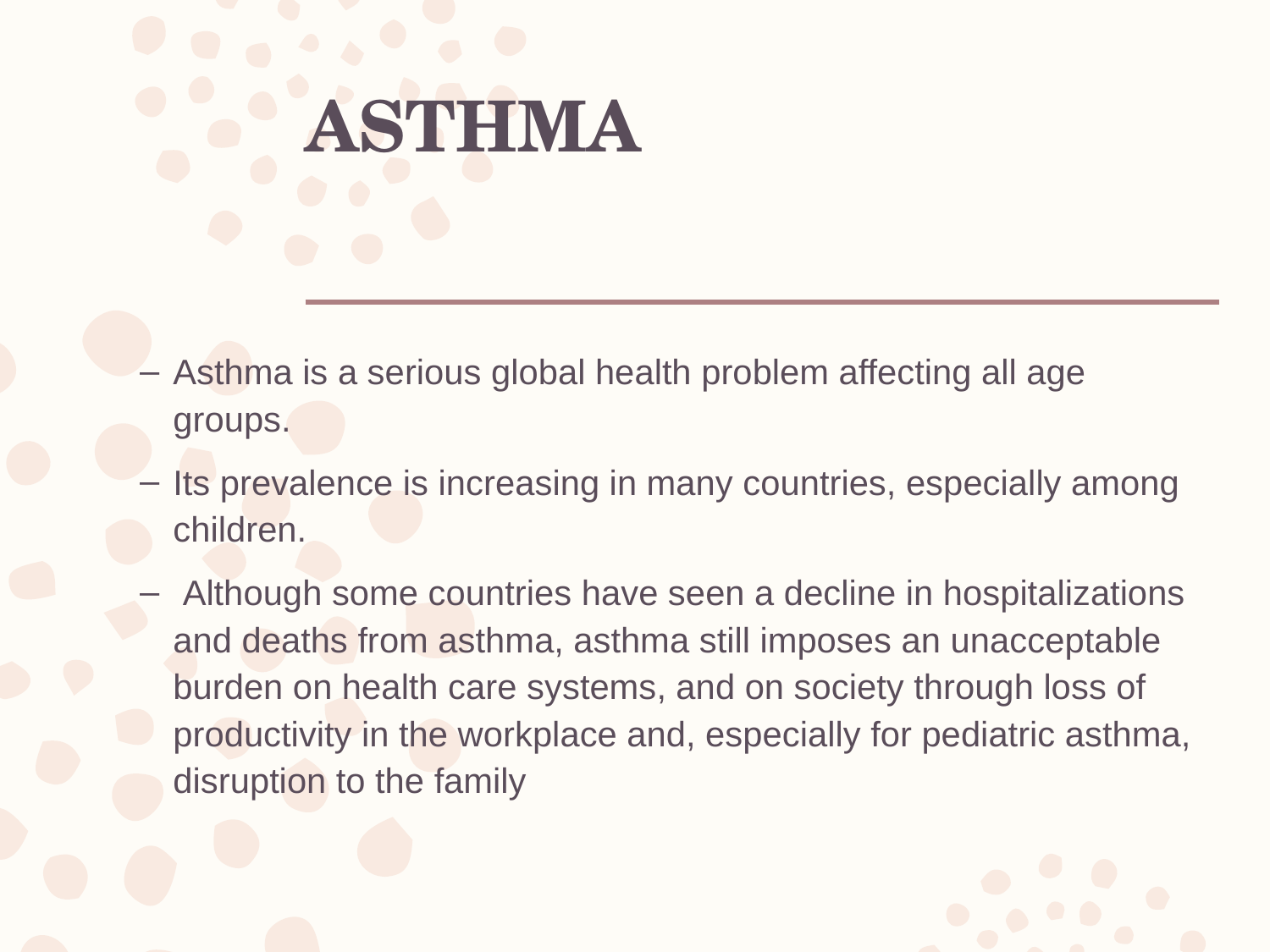

# ASTHMA
Asthma is a serious global health problem affecting all age groups.
Its prevalence is increasing in many countries, especially among children.
 Although some countries have seen a decline in hospitalizations and deaths from asthma, asthma still imposes an unacceptable burden on health care systems, and on society through loss of productivity in the workplace and, especially for pediatric asthma, disruption to the family